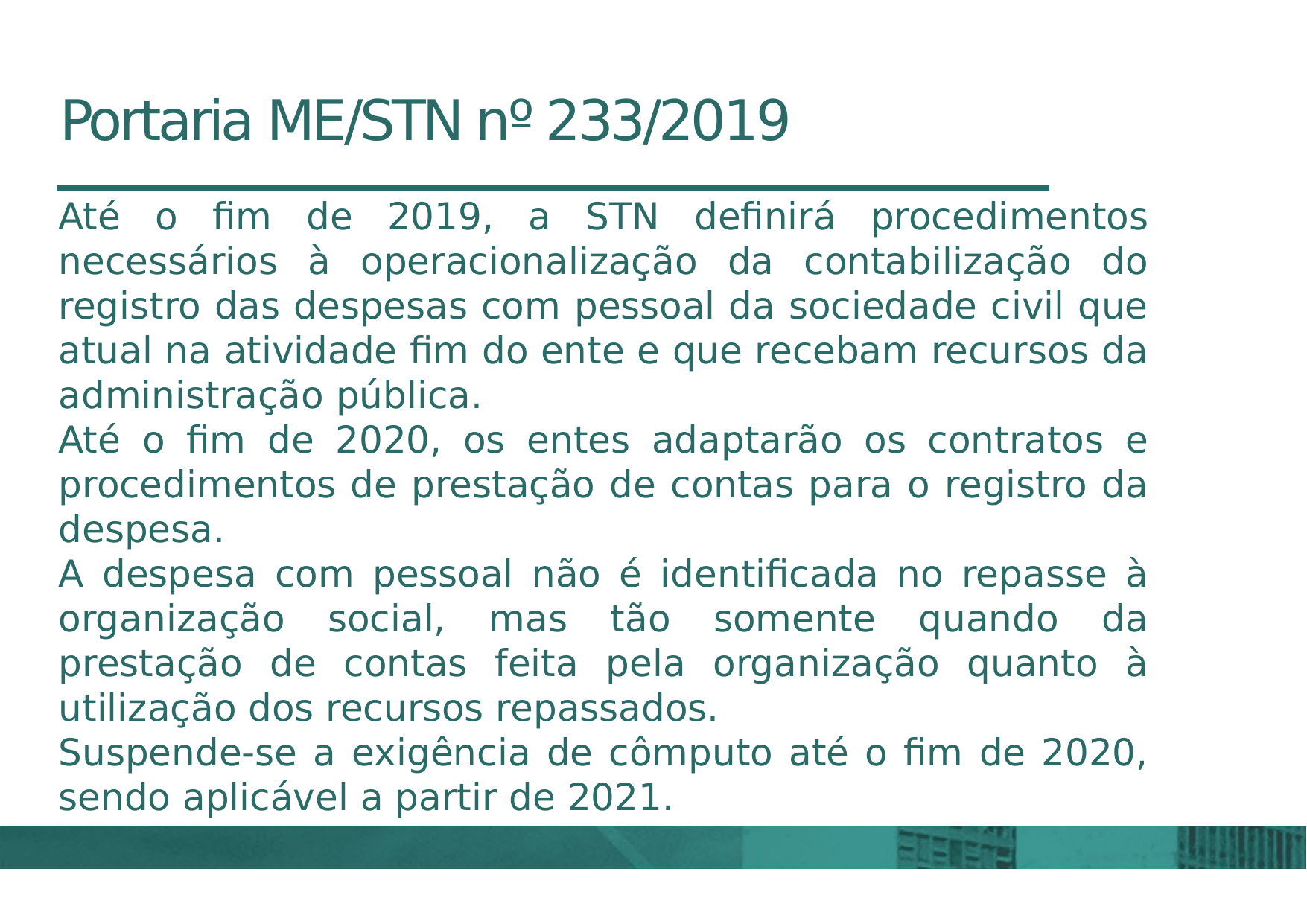

# Portaria ME/STN nº 233/2019

Até o fim de 2019, a STN definirá procedimentos necessários à operacionalização da contabilização do registro das despesas com pessoal da sociedade civil que atual na atividade fim do ente e que recebam recursos da administração pública.
Até o fim de 2020, os entes adaptarão os contratos e procedimentos de prestação de contas para o registro da despesa.
A despesa com pessoal não é identificada no repasse à organização social, mas tão somente quando da prestação de contas feita pela organização quanto à utilização dos recursos repassados.
Suspende-se a exigência de cômputo até o fim de 2020, sendo aplicável a partir de 2021.